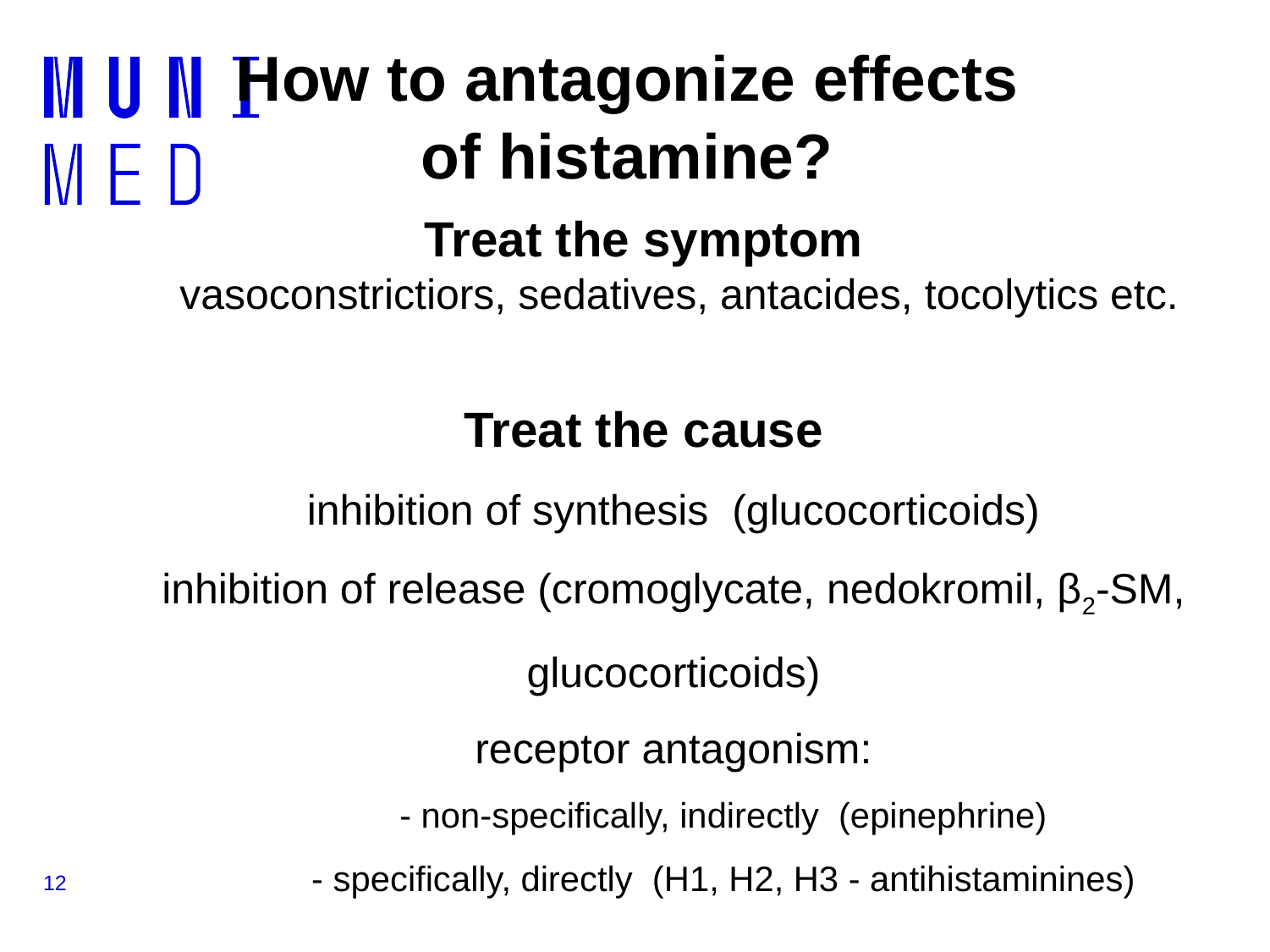

How to antagonize effects
of histamine?
Treat the symptom
 vasoconstrictiors, sedatives, antacides, tocolytics etc.

Treat the cause
inhibition of synthesis  (glucocorticoids)
inhibition of release (cromoglycate, nedokromil, β2-SM, glucocorticoids)
receptor antagonism:
- non-specifically, indirectly  (epinephrine)
- specifically, directly  (H1, H2, H3 - antihistaminines)

12